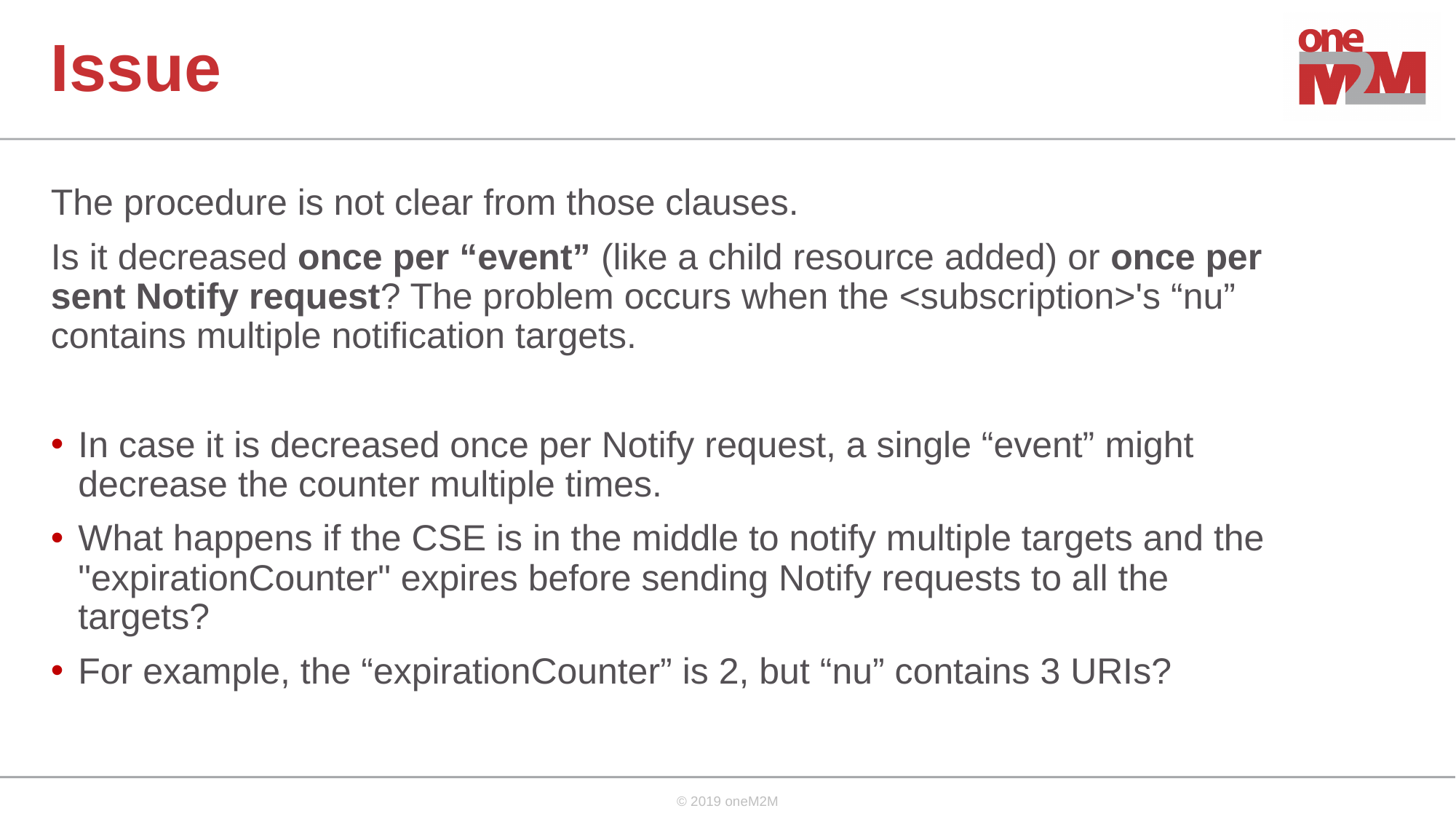

# Issue
The procedure is not clear from those clauses.
Is it decreased once per “event” (like a child resource added) or once per sent Notify request? The problem occurs when the <subscription>'s “nu” contains multiple notification targets.

In case it is decreased once per Notify request, a single “event” might decrease the counter multiple times.
What happens if the CSE is in the middle to notify multiple targets and the "expirationCounter" expires before sending Notify requests to all the targets?
For example, the “expirationCounter” is 2, but “nu” contains 3 URIs?